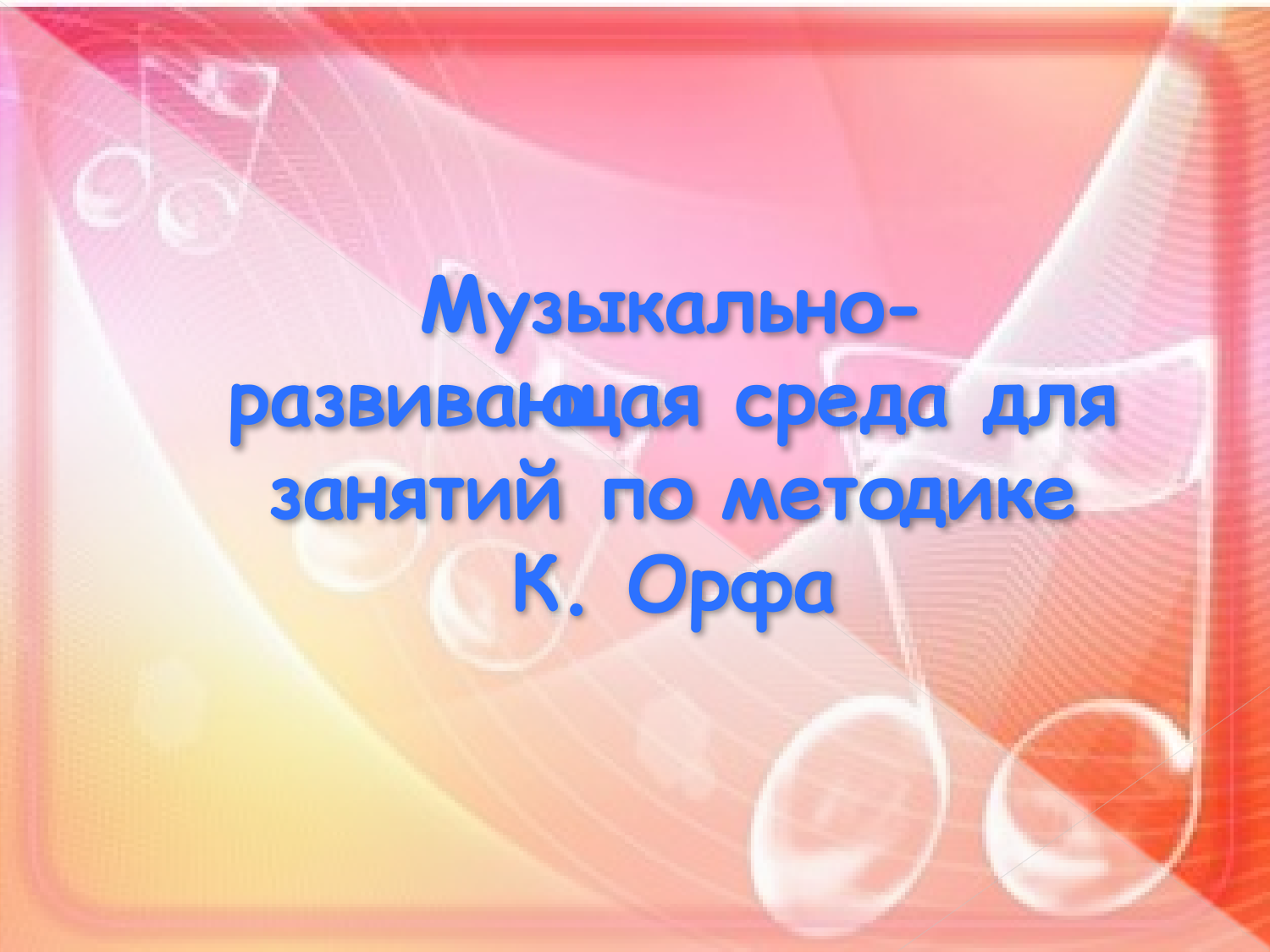

# Музыкально-развивающая среда для занятий по методике К. Орфа